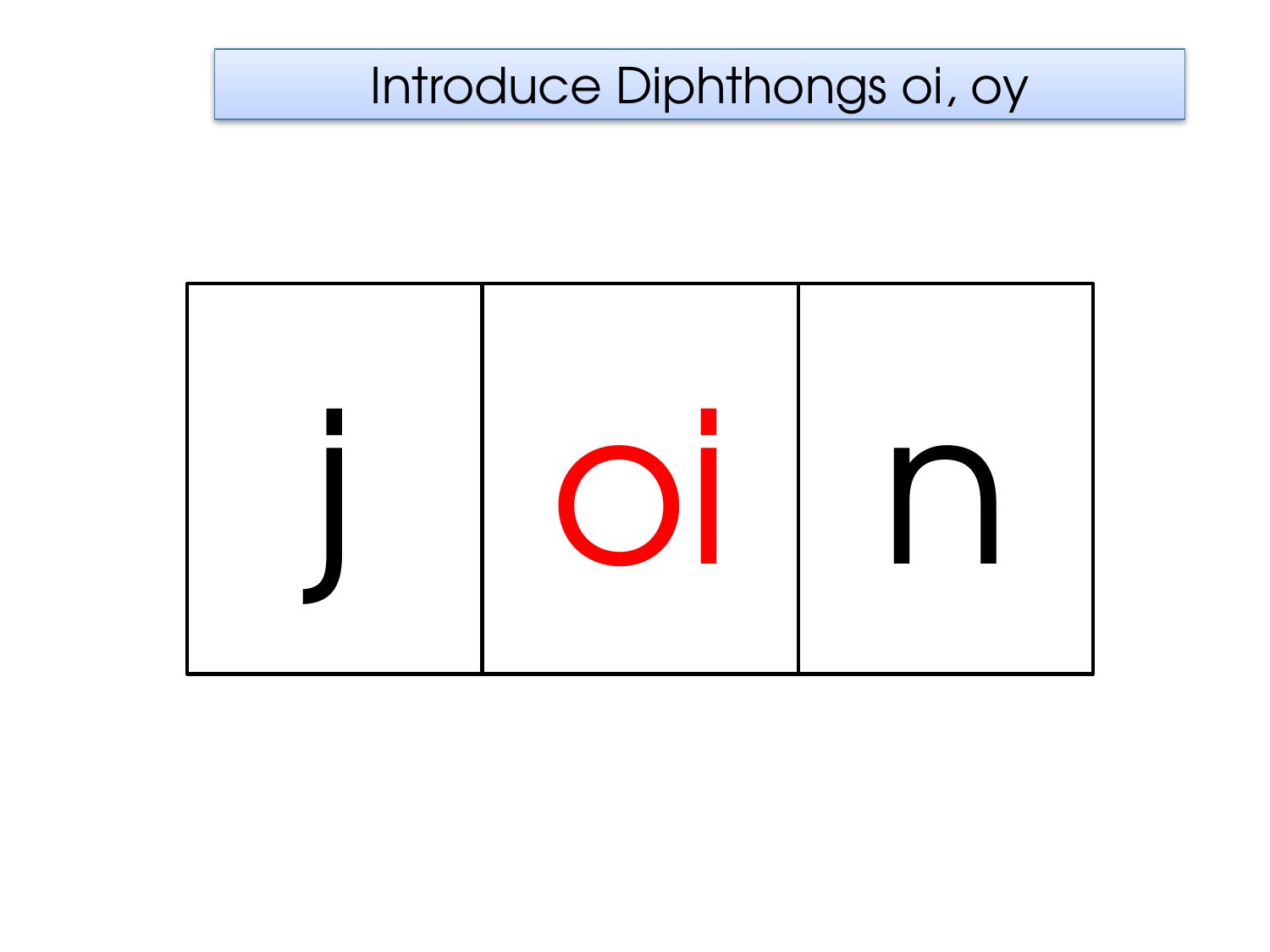

Introduce Diphthongs oi, oy
j
oi
n